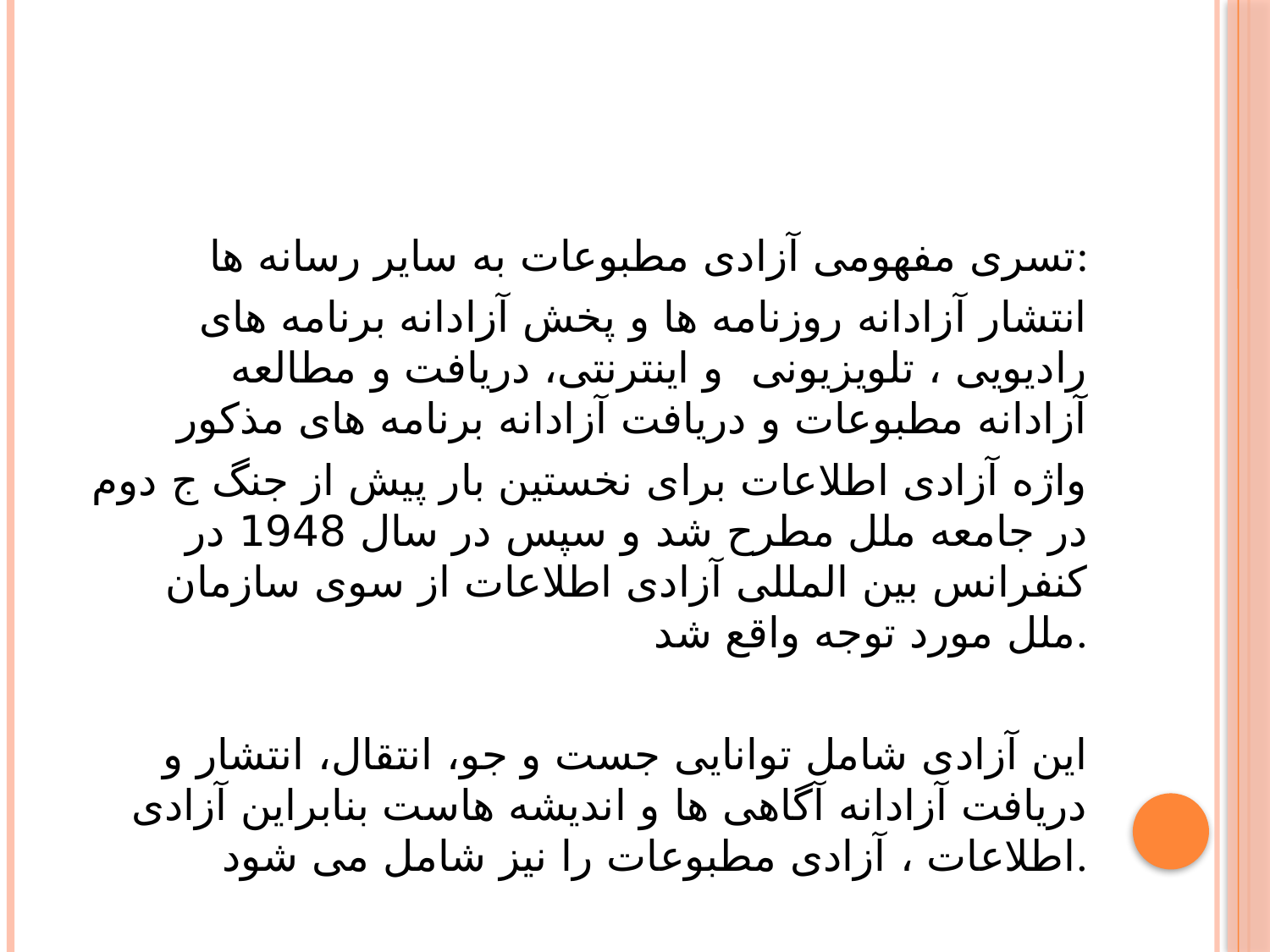

#
تسری مفهومی آزادی مطبوعات به سایر رسانه ها:
انتشار آزادانه روزنامه ها و پخش آزادانه برنامه های رادیویی ، تلویزیونی  و اینترنتی، دریافت و مطالعه آزادانه مطبوعات و دریافت آزادانه برنامه های مذکور
واژه آزادی اطلاعات برای نخستین بار پیش از جنگ ج دوم در جامعه ملل مطرح شد و سپس در سال 1948 در کنفرانس بین المللی آزادی اطلاعات از سوی سازمان ملل مورد توجه واقع شد.

این آزادی شامل توانایی جست و جو، انتقال، انتشار و دریافت آزادانه آگاهی ها و اندیشه هاست بنابراین آزادی اطلاعات ، آزادی مطبوعات را نیز شامل می شود.